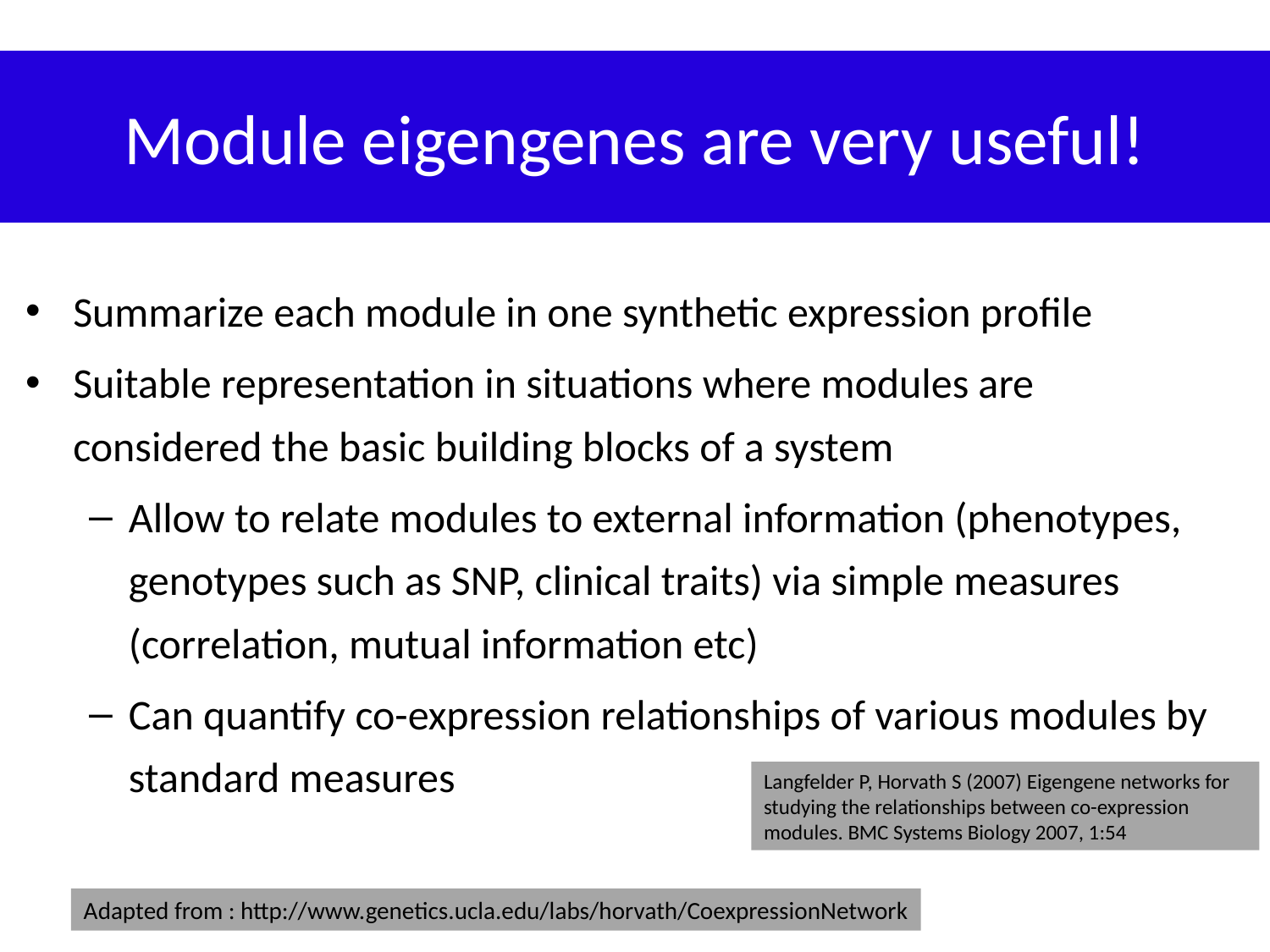

# Module eigengenes are very useful!
Summarize each module in one synthetic expression profile
Suitable representation in situations where modules are considered the basic building blocks of a system
Allow to relate modules to external information (phenotypes, genotypes such as SNP, clinical traits) via simple measures (correlation, mutual information etc)‏
Can quantify co-expression relationships of various modules by standard measures
Langfelder P, Horvath S (2007) Eigengene networks for studying the relationships between co-expression modules. BMC Systems Biology 2007, 1:54
Adapted from : http://www.genetics.ucla.edu/labs/horvath/CoexpressionNetwork